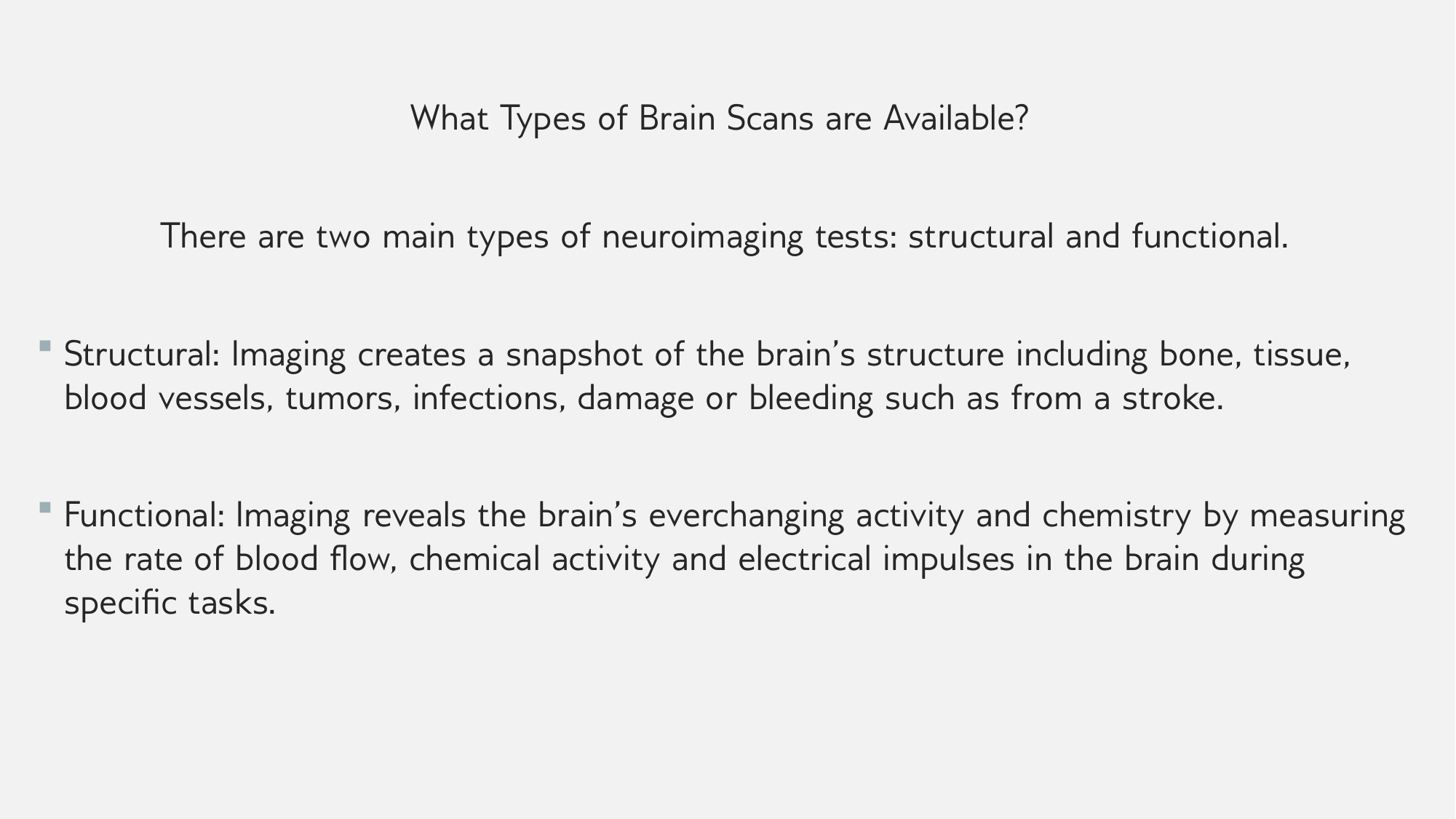

What Types of Brain Scans are Available?

There are two main types of neuroimaging tests: structural and functional.

Structural: Imaging creates a snapshot of the brain’s structure including bone, tissue, blood vessels, tumors, infections, damage or bleeding such as from a stroke.

Functional: Imaging reveals the brain’s everchanging activity and chemistry by measuring the rate of blood flow, chemical activity and electrical impulses in the brain during specific tasks.